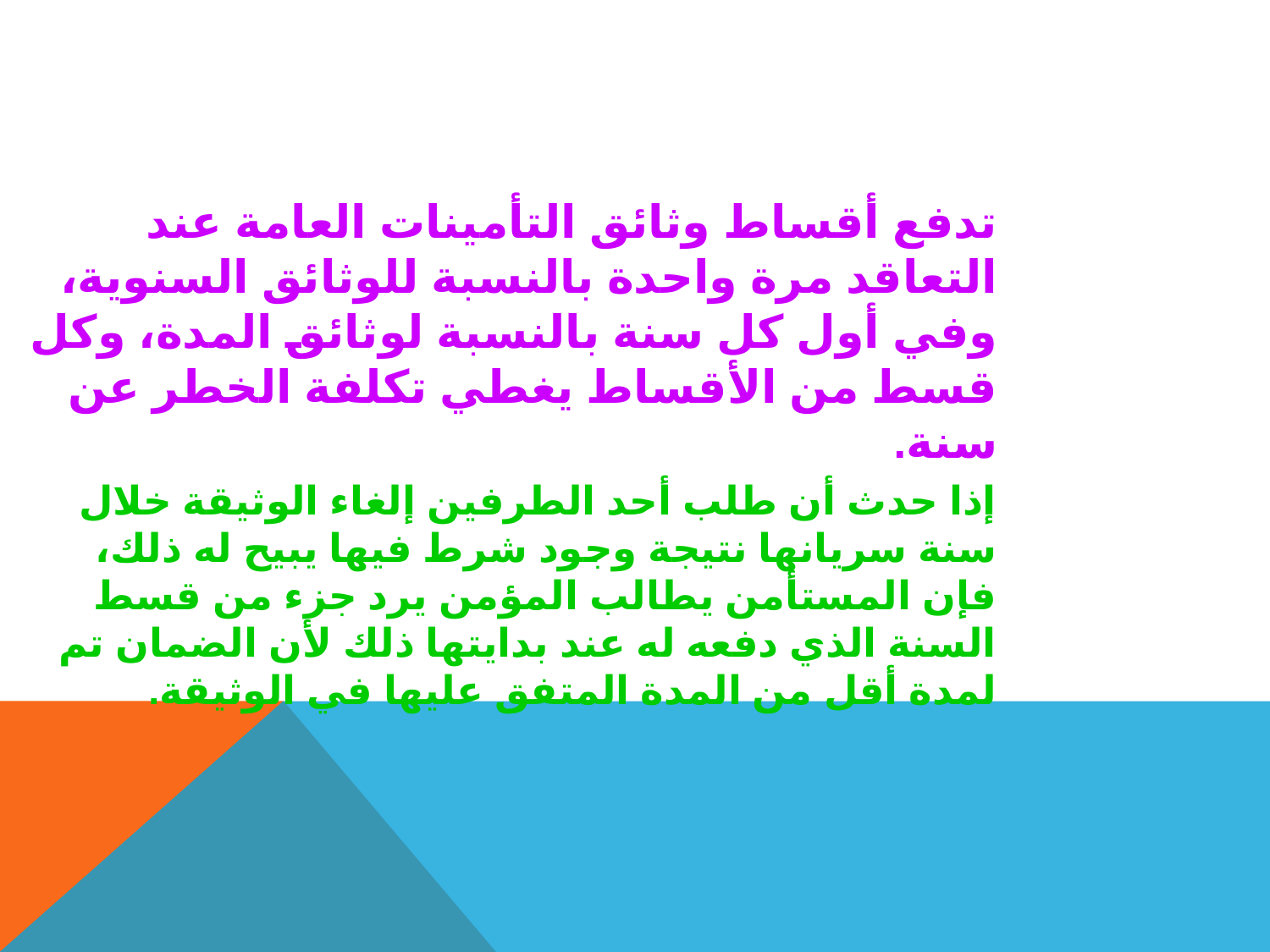

تدفع أقساط وثائق التأمينات العامة عند التعاقد مرة واحدة بالنسبة للوثائق السنوية، وفي أول كل سنة بالنسبة لوثائق المدة، وكل قسط من الأقساط يغطي تكلفة الخطر عن سنة.
إذا حدث أن طلب أحد الطرفين إلغاء الوثيقة خلال سنة سريانها نتيجة وجود شرط فيها يبيح له ذلك، فإن المستأمن يطالب المؤمن يرد جزء من قسط السنة الذي دفعه له عند بدايتها ذلك لأن الضمان تم لمدة أقل من المدة المتفق عليها في الوثيقة.